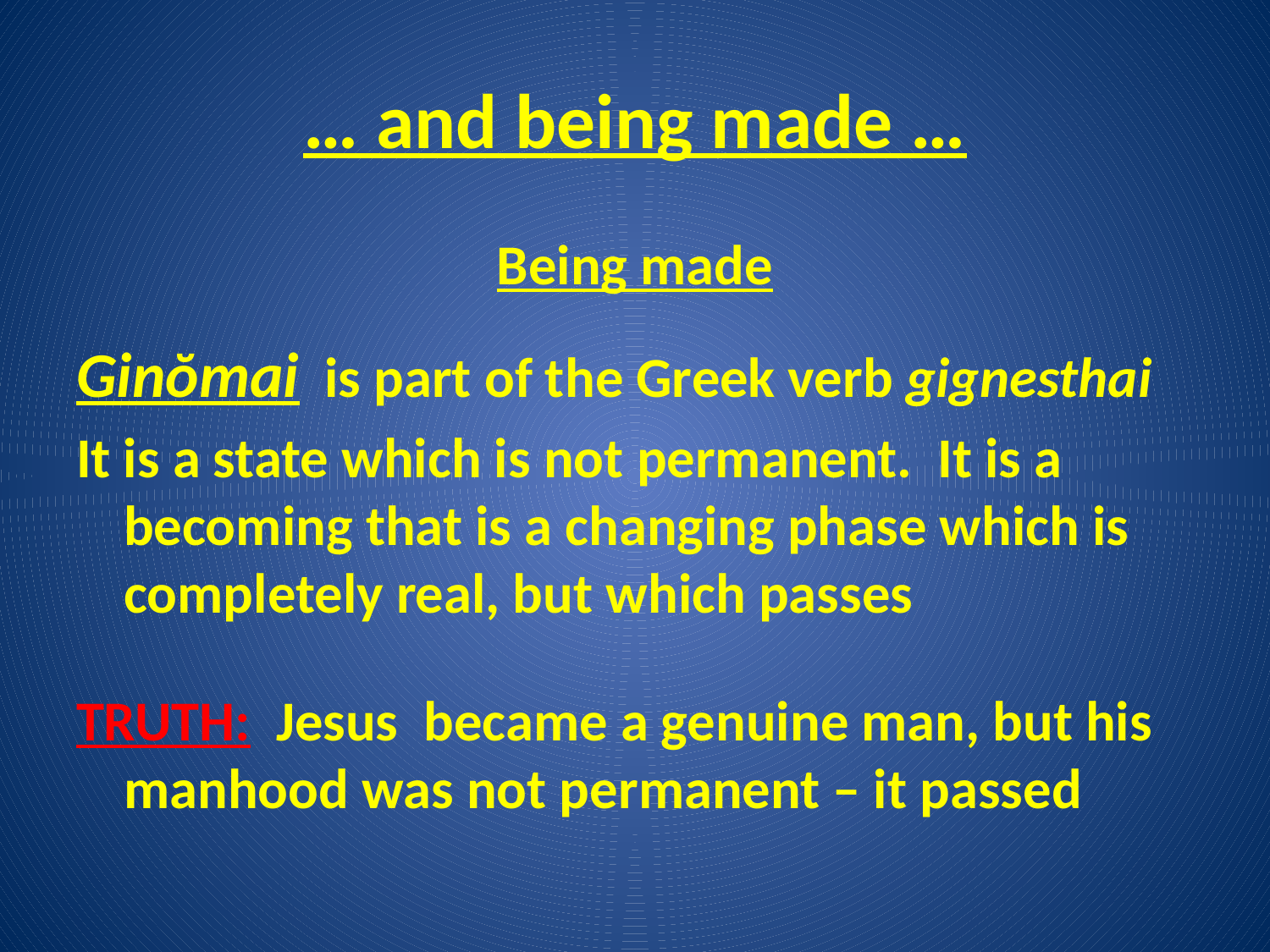

# … and being made …
Being made

Ginŏmai  is part of the Greek verb gignesthai
It is a state which is not permanent.  It is a becoming that is a changing phase which is completely real, but which passes

TRUTH:  Jesus  became a genuine man, but his manhood was not permanent – it passed